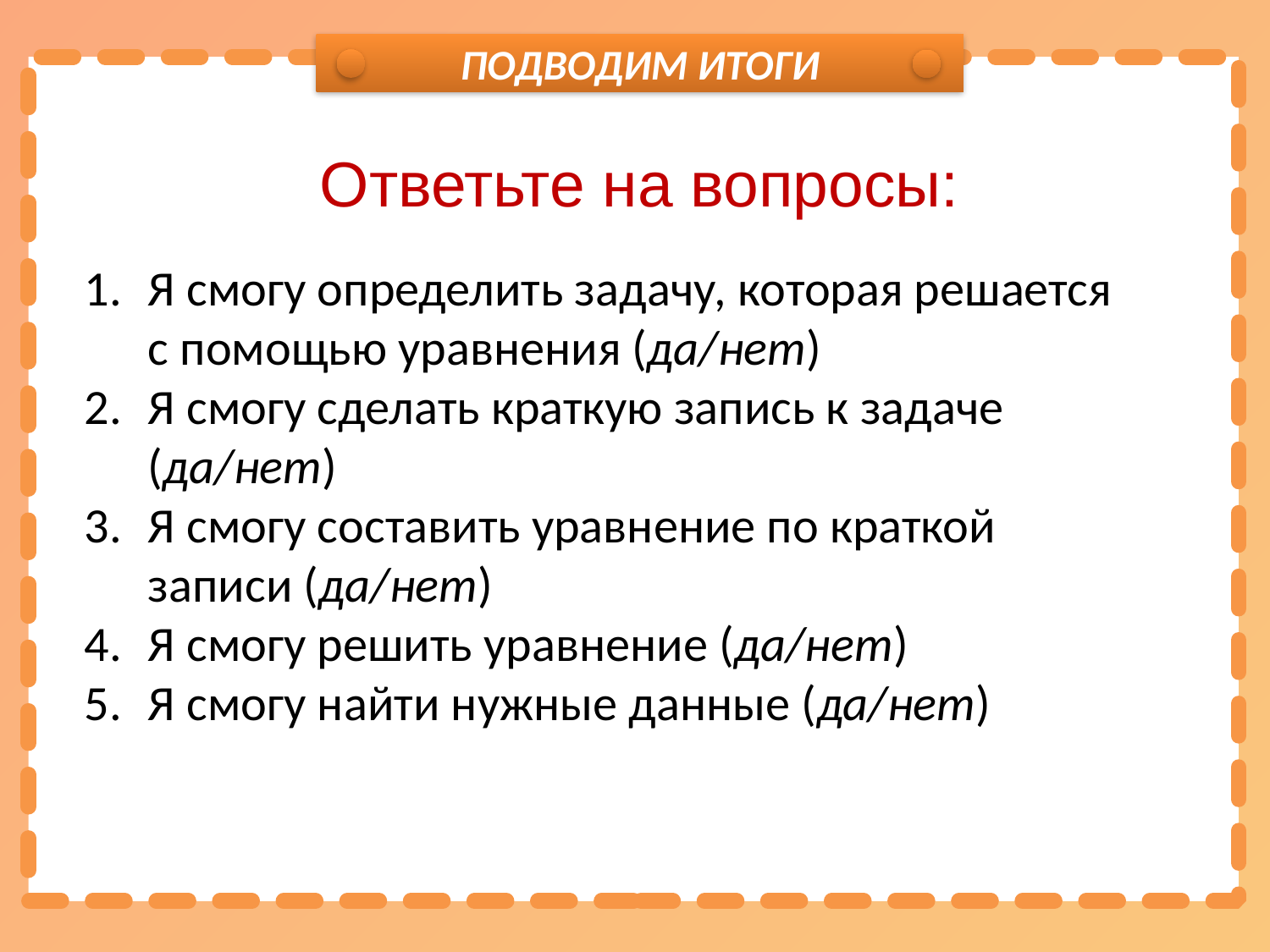

ПОДВОДИМ ИТОГИ

Ответьте на вопросы:

Я смогу определить задачу, которая решается с помощью уравнения (да/нет)
Я смогу сделать краткую запись к задаче (да/нет)
Я смогу составить уравнение по краткой записи (да/нет)
Я смогу решить уравнение (да/нет)
Я смогу найти нужные данные (да/нет)